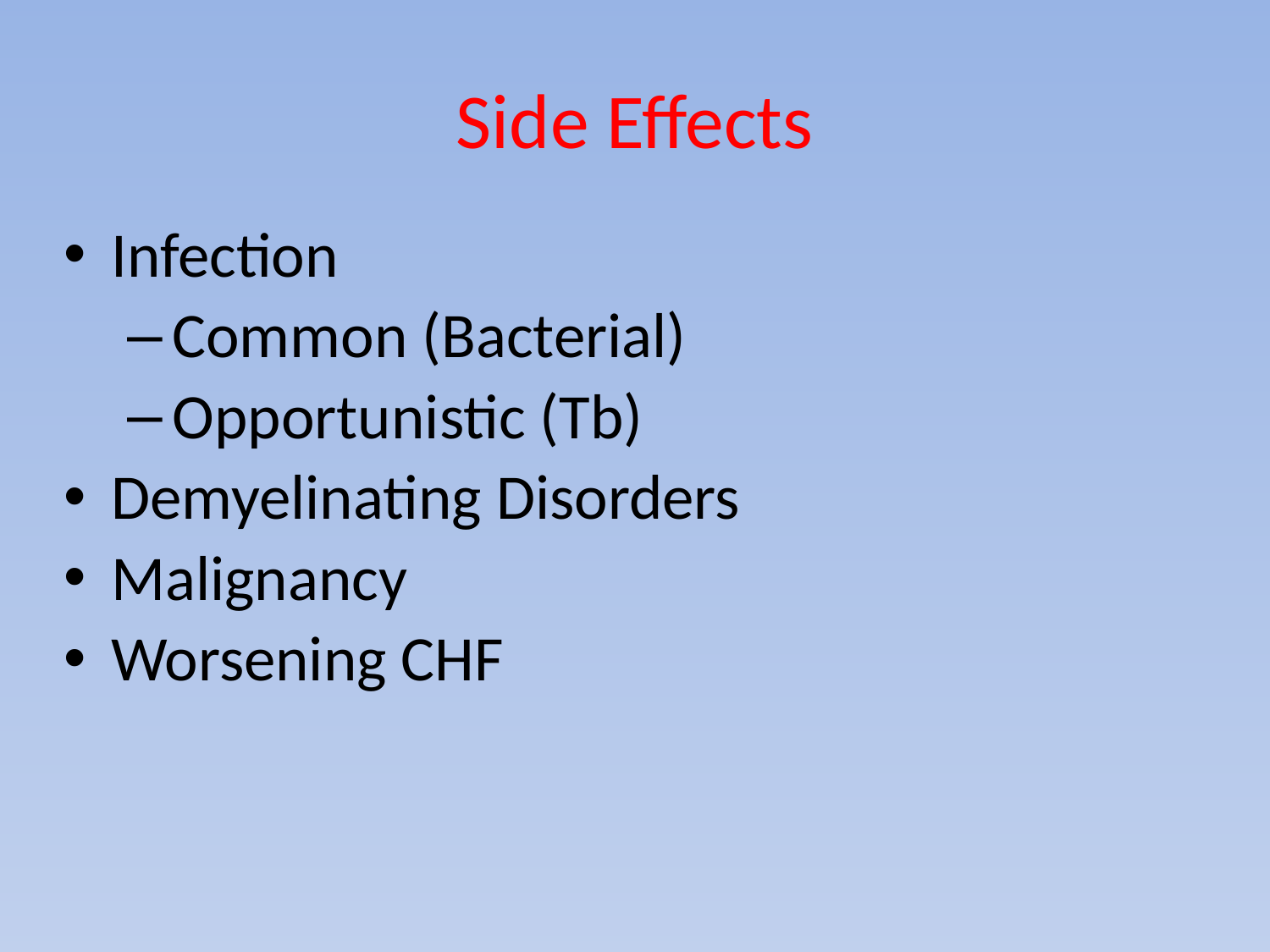

# Side Effects
Infection
Common (Bacterial)
Opportunistic (Tb)
Demyelinating Disorders
Malignancy
Worsening CHF